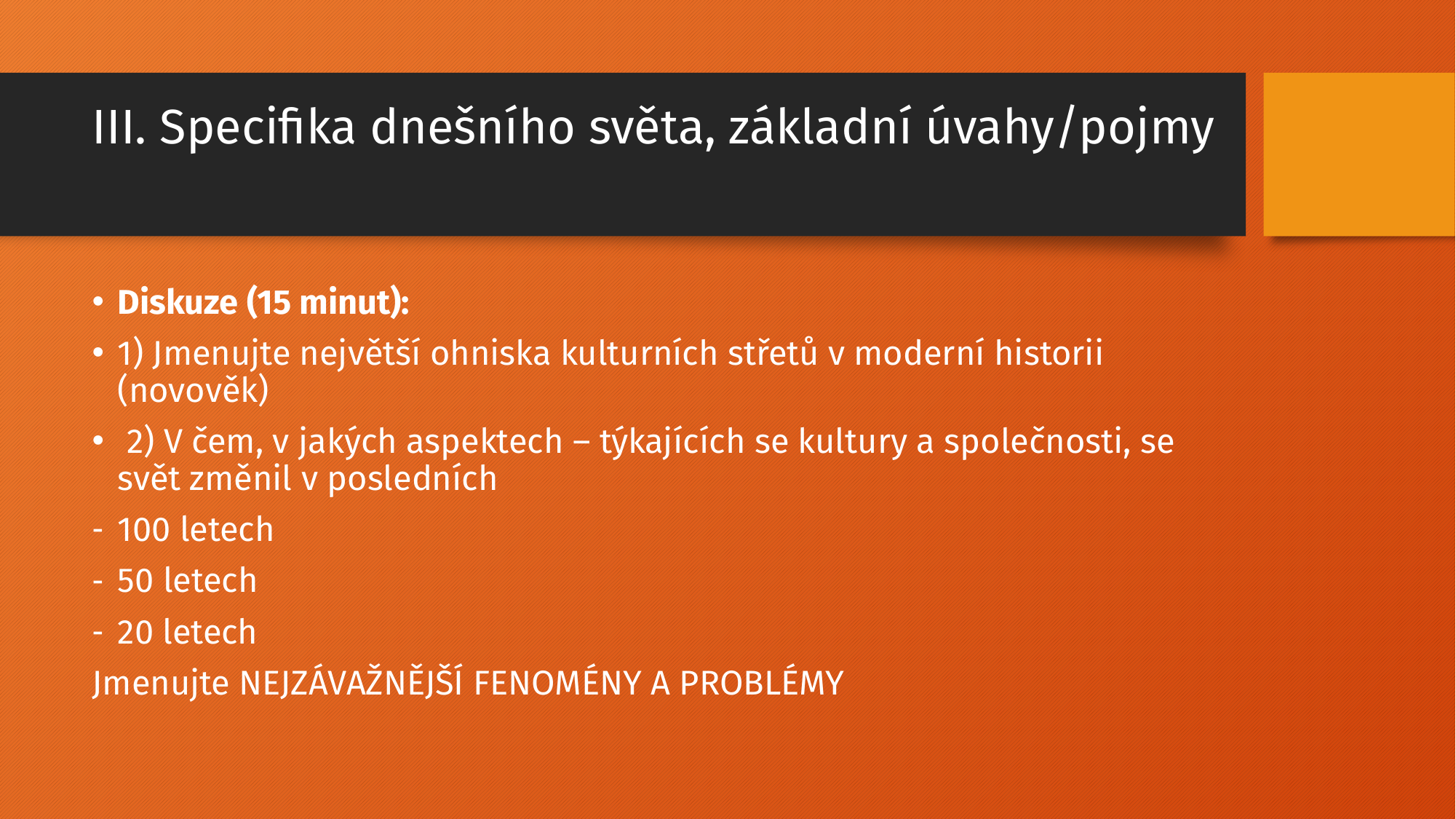

# III. Specifika dnešního světa, základní úvahy/pojmy
Diskuze (15 minut):
1) Jmenujte největší ohniska kulturních střetů v moderní historii (novověk)
 2) V čem, v jakých aspektech – týkajících se kultury a společnosti, se svět změnil v posledních
100 letech
50 letech
20 letech
Jmenujte NEJZÁVAŽNĚJŠÍ FENOMÉNY A PROBLÉMY